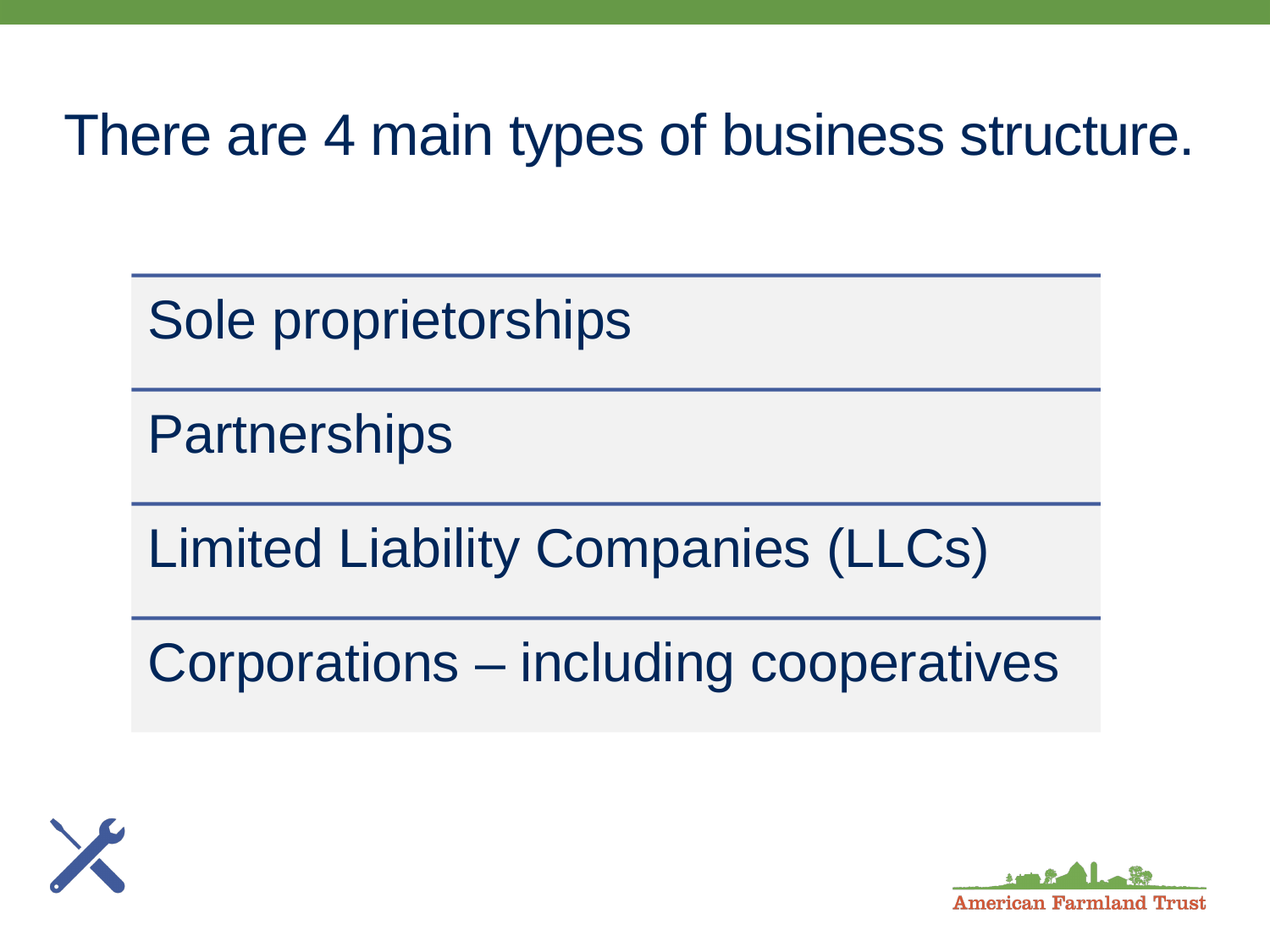

# There are 4 main types of business structure.
Sole proprietorships
Partnerships
Limited Liability Companies (LLCs)
Corporations – including cooperatives